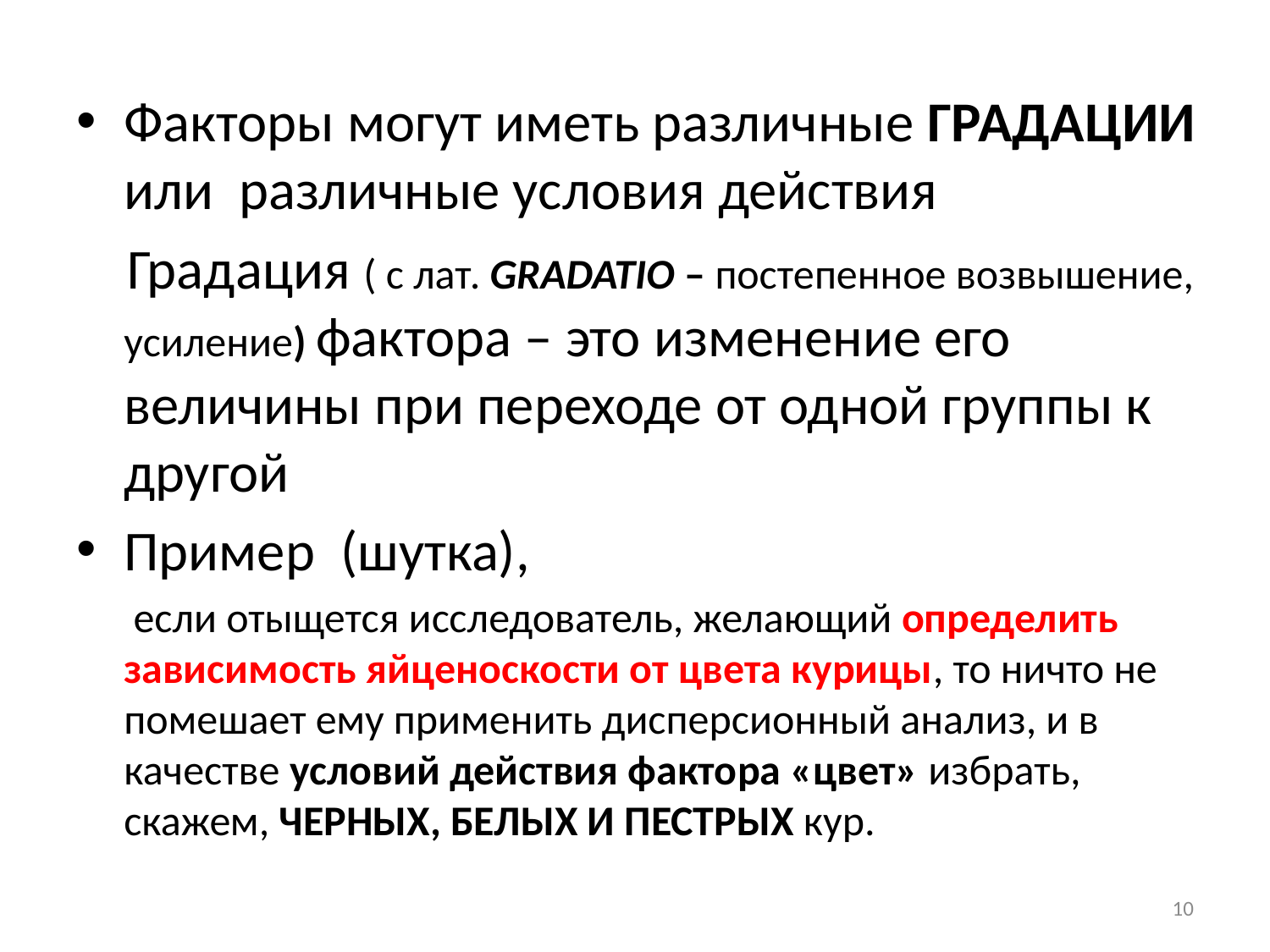

Факторы могут иметь различные ГРАДАЦИИ или  различные условия действия
    Градация ( c лат. GRADATIO – постепенное возвышение, усиление) фактора – это изменение его величины при переходе от одной группы к другой
Пример  (шутка),
      если отыщется исследователь, желающий определить зависимость яйценоскости от цвета курицы, то ничто не помешает ему применить дисперсионный анализ, и в качестве условий действия фактора «цвет» избрать, скажем, ЧЕРНЫХ, БЕЛЫХ И ПЕСТРЫХ кур.

10